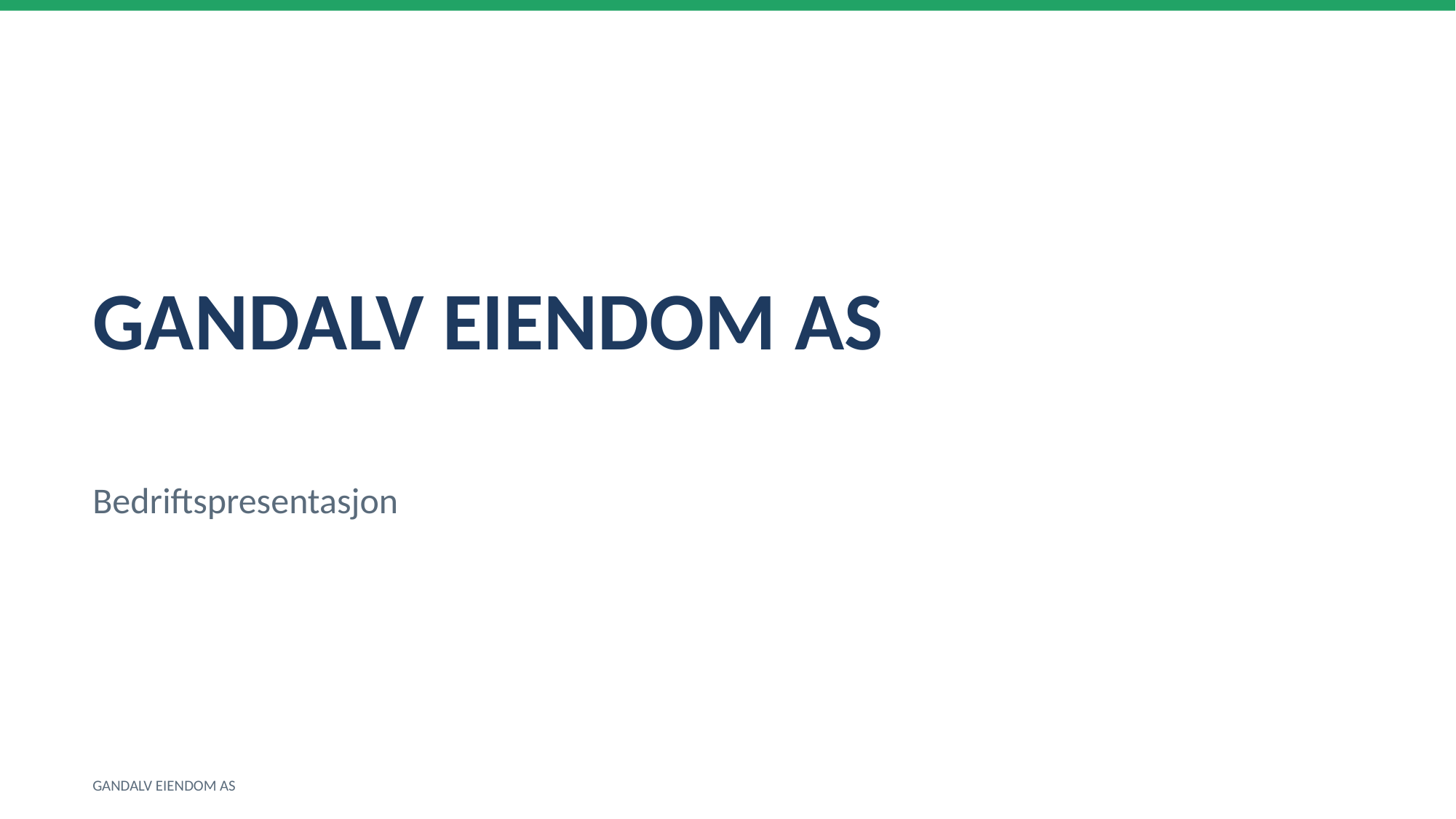

GANDALV EIENDOM AS
Bedriftspresentasjon
GANDALV EIENDOM AS